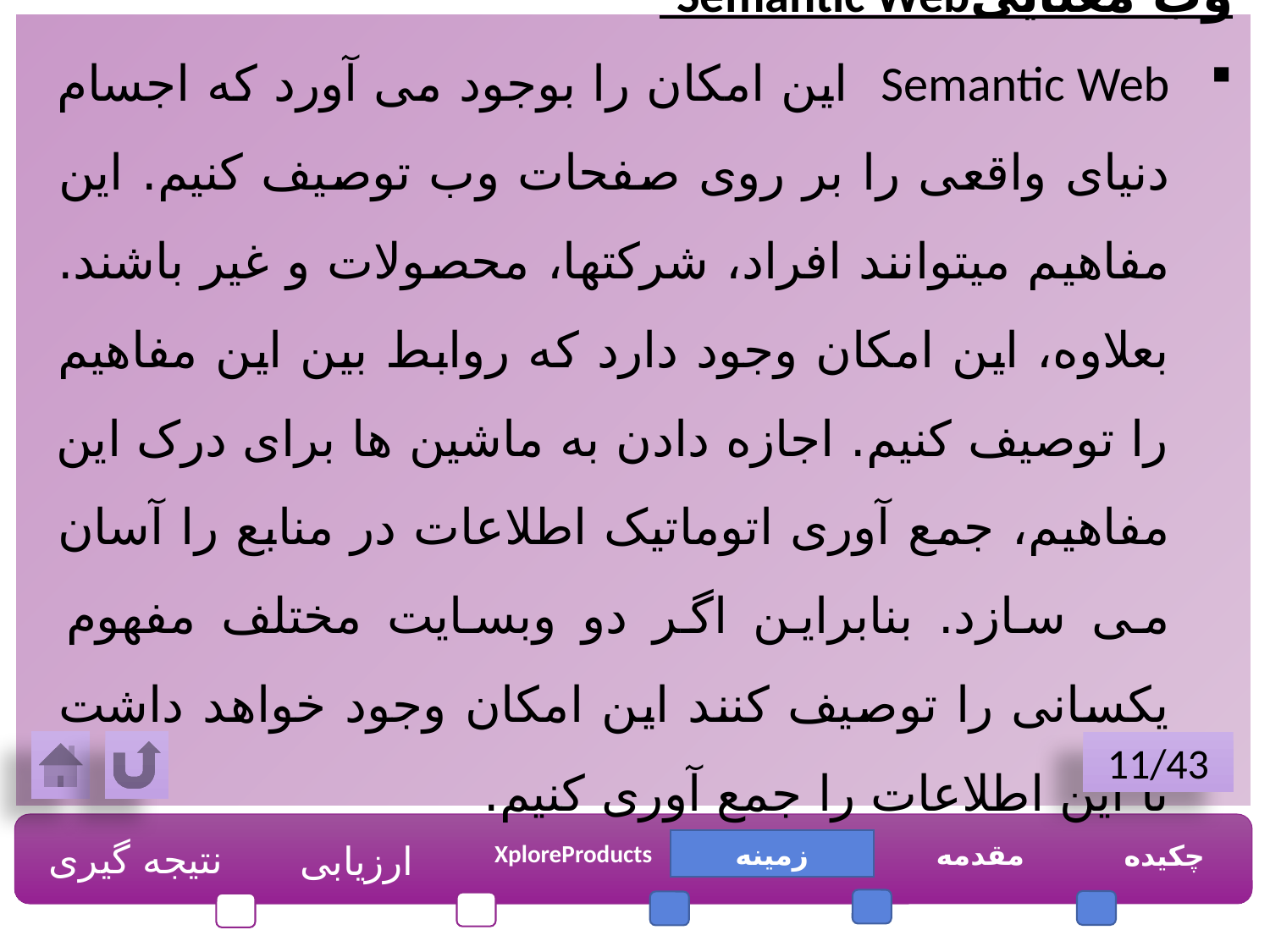

وب معناییSemantic Web
Semantic Web  این امکان را بوجود می آورد که اجسام دنیای واقعی را بر روی صفحات وب توصیف کنیم. این مفاهیم میتوانند افراد، شرکتها، محصولات و غیر باشند. بعلاوه، این امکان وجود دارد که روابط بین این مفاهیم را توصیف کنیم. اجازه دادن به ماشین ها برای درک این مفاهیم، جمع آوری اتوماتیک اطلاعات در منابع را آسان می سازد. بنابراین اگر دو وبسایت مختلف مفهوم یکسانی را توصیف کنند این امکان وجود خواهد داشت تا این اطلاعات را جمع آوری کنیم.

11/43

نتیجه گیری
ارزیابی
زمینه
مقدمه
چکیده
XploreProducts